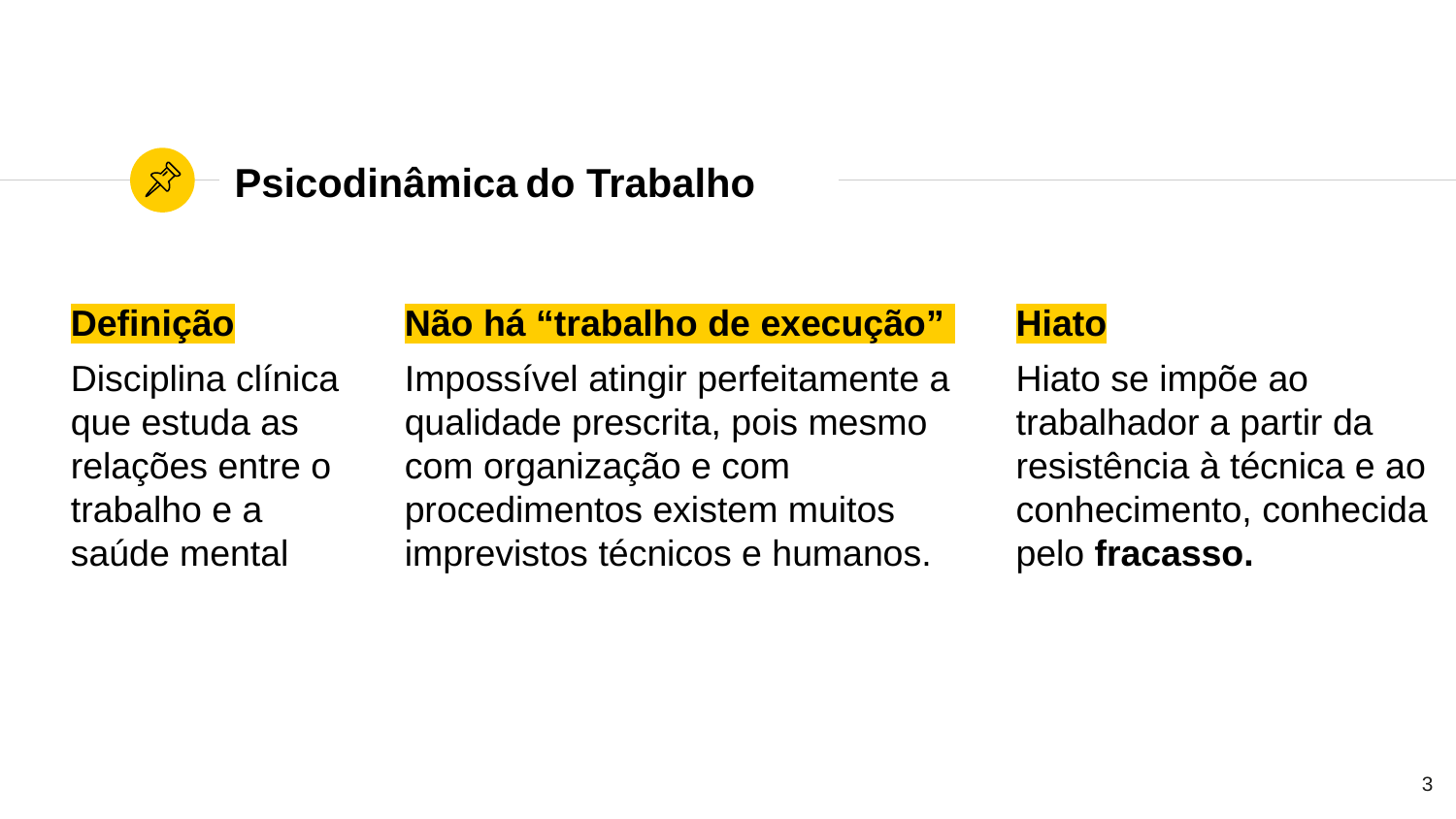

# Psicodinâmica	do Trabalho

Definição
Disciplina clínica que estuda as relações entre o trabalho e a saúde mental
Não há “trabalho de execução”
Impossível atingir perfeitamente a qualidade prescrita, pois mesmo com organização e com procedimentos existem muitos imprevistos técnicos e humanos.
Hiato
Hiato se impõe ao trabalhador a partir da resistência à técnica e ao conhecimento, conhecida pelo fracasso.

3